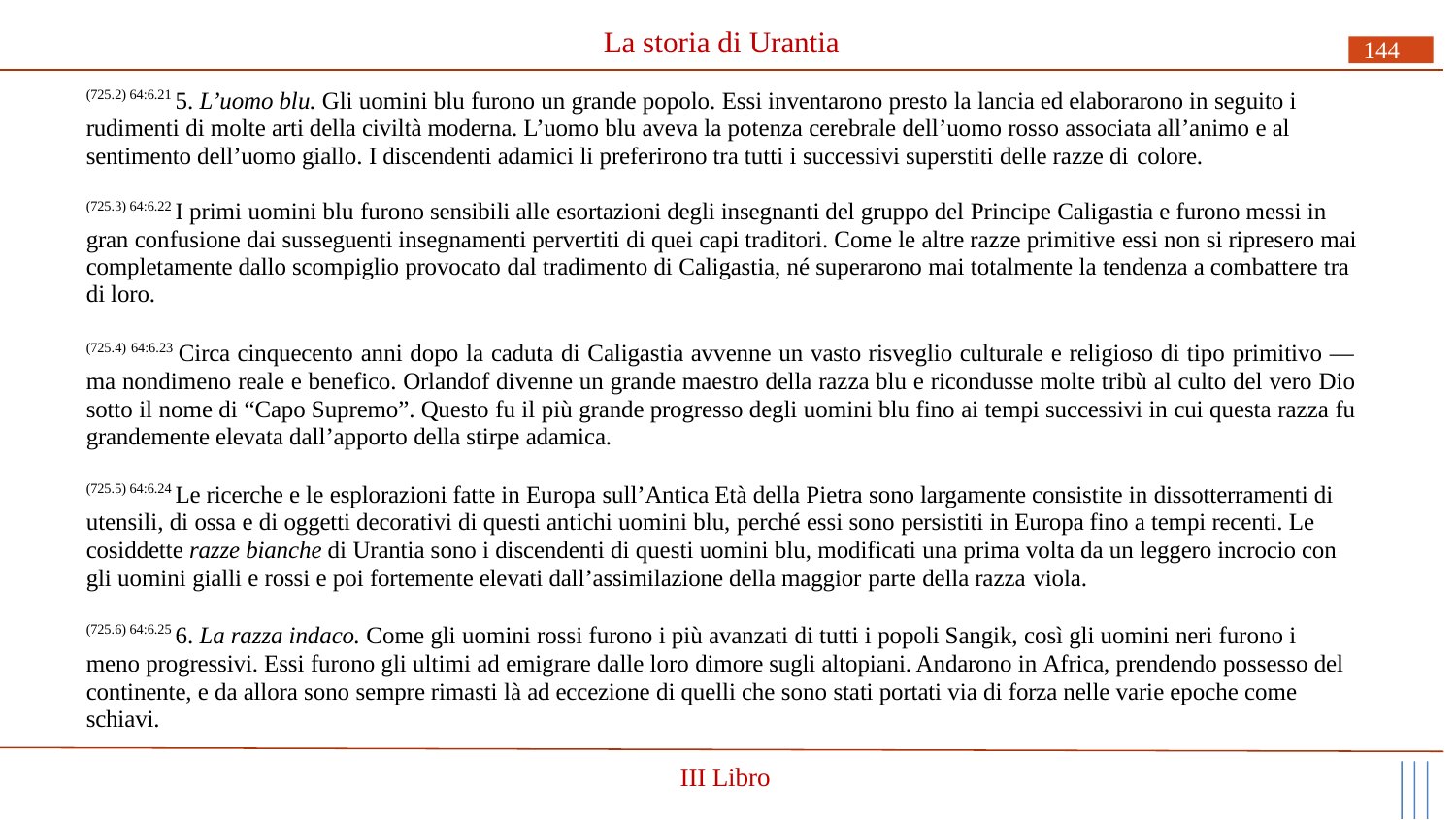

# La storia di Urantia
144

(725.2) 64:6.21 5. L’uomo blu. Gli uomini blu furono un grande popolo. Essi inventarono presto la lancia ed elaborarono in seguito i  rudimenti di molte arti della civiltà moderna. L’uomo blu aveva la potenza cerebrale dell’uomo rosso associata all’animo e al  sentimento dell’uomo giallo. I discendenti adamici li preferirono tra tutti i successivi superstiti delle razze di colore.

(725.3) 64:6.22 I primi uomini blu furono sensibili alle esortazioni degli insegnanti del gruppo del Principe Caligastia e furono messi in  gran confusione dai susseguenti insegnamenti pervertiti di quei capi traditori. Come le altre razze primitive essi non si ripresero mai  completamente dallo scompiglio provocato dal tradimento di Caligastia, né superarono mai totalmente la tendenza a combattere tra  di loro.

(725.4) 64:6.23 Circa cinquecento anni dopo la caduta di Caligastia avvenne un vasto risveglio culturale e religioso di tipo primitivo —  ma nondimeno reale e benefico. Orlandof divenne un grande maestro della razza blu e ricondusse molte tribù al culto del vero Dio  sotto il nome di “Capo Supremo”. Questo fu il più grande progresso degli uomini blu fino ai tempi successivi in cui questa razza fu  grandemente elevata dall’apporto della stirpe adamica.

(725.5) 64:6.24 Le ricerche e le esplorazioni fatte in Europa sull’Antica Età della Pietra sono largamente consistite in dissotterramenti di  utensili, di ossa e di oggetti decorativi di questi antichi uomini blu, perché essi sono persistiti in Europa fino a tempi recenti. Le  cosiddette razze bianche di Urantia sono i discendenti di questi uomini blu, modificati una prima volta da un leggero incrocio con  gli uomini gialli e rossi e poi fortemente elevati dall’assimilazione della maggior parte della razza viola.

(725.6) 64:6.25 6. La razza indaco. Come gli uomini rossi furono i più avanzati di tutti i popoli Sangik, così gli uomini neri furono i  meno progressivi. Essi furono gli ultimi ad emigrare dalle loro dimore sugli altopiani. Andarono in Africa, prendendo possesso del  continente, e da allora sono sempre rimasti là ad eccezione di quelli che sono stati portati via di forza nelle varie epoche come  schiavi.

III Libro